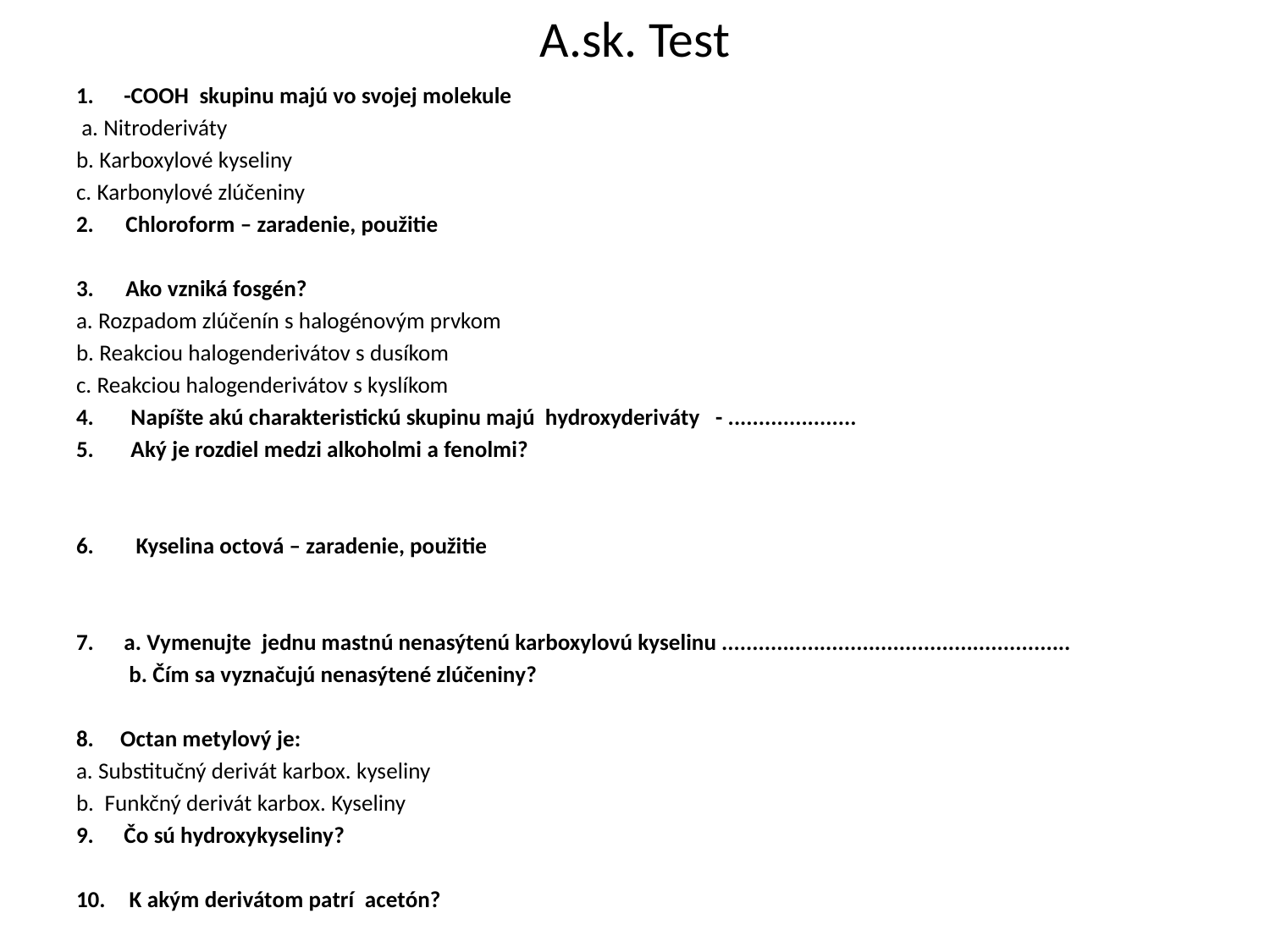

# A.sk. Test
-COOH  skupinu majú vo svojej molekule
 a. Nitroderiváty
b. Karboxylové kyseliny
c. Karbonylové zlúčeniny
2.      Chloroform – zaradenie, použitie

3.      Ako vzniká fosgén?
a. Rozpadom zlúčenín s halogénovým prvkom
b. Reakciou halogenderivátov s dusíkom
c. Reakciou halogenderivátov s kyslíkom
4.       Napíšte akú charakteristickú skupinu majú  hydroxyderiváty   - .....................
5.       Aký je rozdiel medzi alkoholmi a fenolmi?

6.        Kyselina octová – zaradenie, použitie

a. Vymenujte  jednu mastnú nenasýtenú karboxylovú kyselinu .........................................................
          b. Čím sa vyznačujú nenasýtené zlúčeniny?

8.     Octan metylový je:
a. Substitučný derivát karbox. kyseliny
b.  Funkčný derivát karbox. Kyseliny
Čo sú hydroxykyseliny?

 K akým derivátom patrí  acetón?